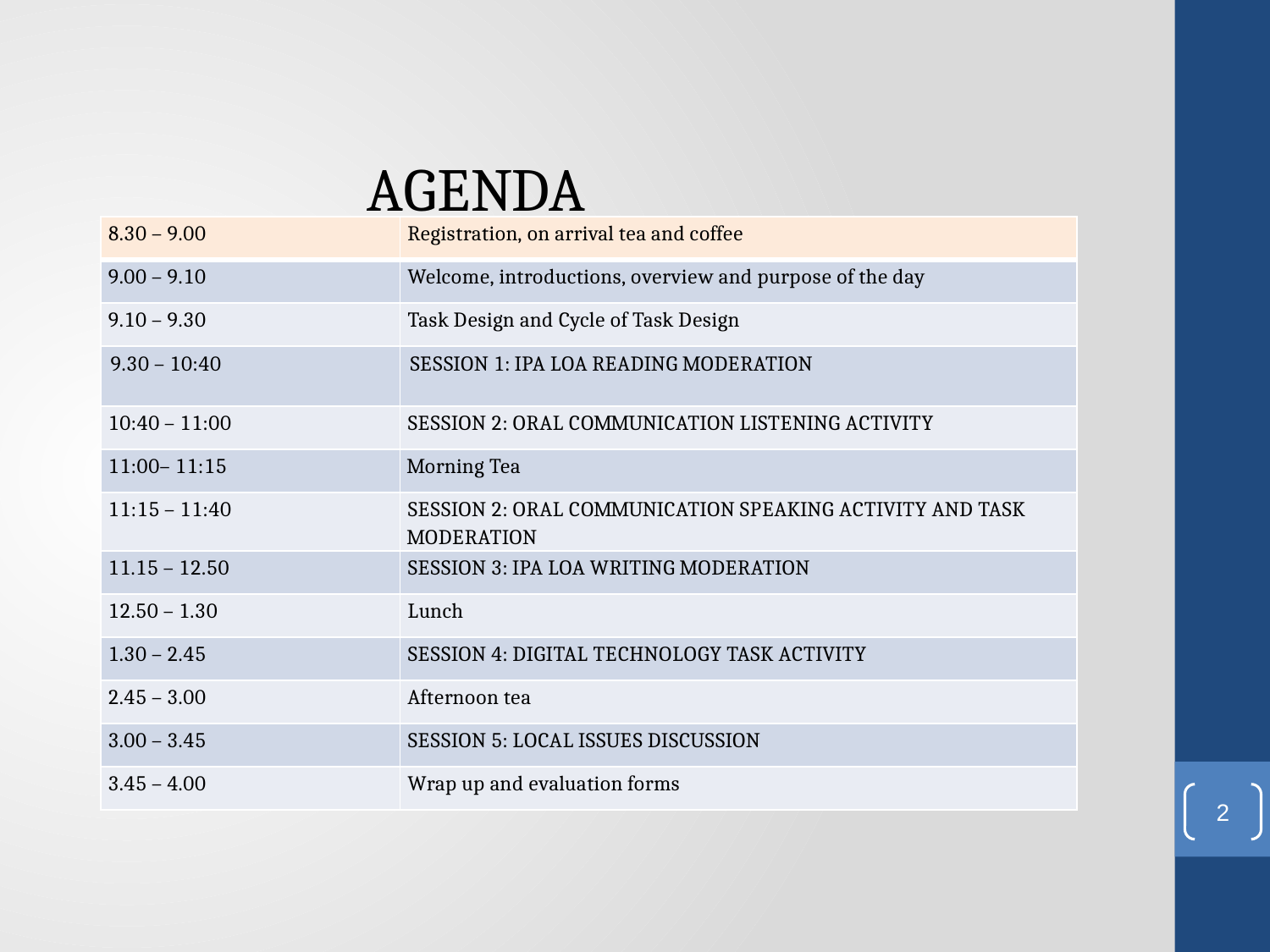

# AGENDA
| 8.30 – 9.00 | Registration, on arrival tea and coffee |
| --- | --- |
| 9.00 – 9.10 | Welcome, introductions, overview and purpose of the day |
| 9.10 – 9.30 | Task Design and Cycle of Task Design |
| 9.30 – 10:40 | SESSION 1: IPA LOA READING MODERATION |
| 10:40 – 11:00 | SESSION 2: ORAL COMMUNICATION LISTENING ACTIVITY |
| 11:00– 11:15 | Morning Tea |
| 11:15 – 11:40 | SESSION 2: ORAL COMMUNICATION SPEAKING ACTIVITY AND TASK MODERATION |
| 11.15 – 12.50 | SESSION 3: IPA LOA WRITING MODERATION |
| 12.50 – 1.30 | Lunch |
| 1.30 – 2.45 | SESSION 4: DIGITAL TECHNOLOGY TASK ACTIVITY |
| 2.45 – 3.00 | Afternoon tea |
| 3.00 – 3.45 | SESSION 5: LOCAL ISSUES DISCUSSION |
| 3.45 – 4.00 | Wrap up and evaluation forms |
2